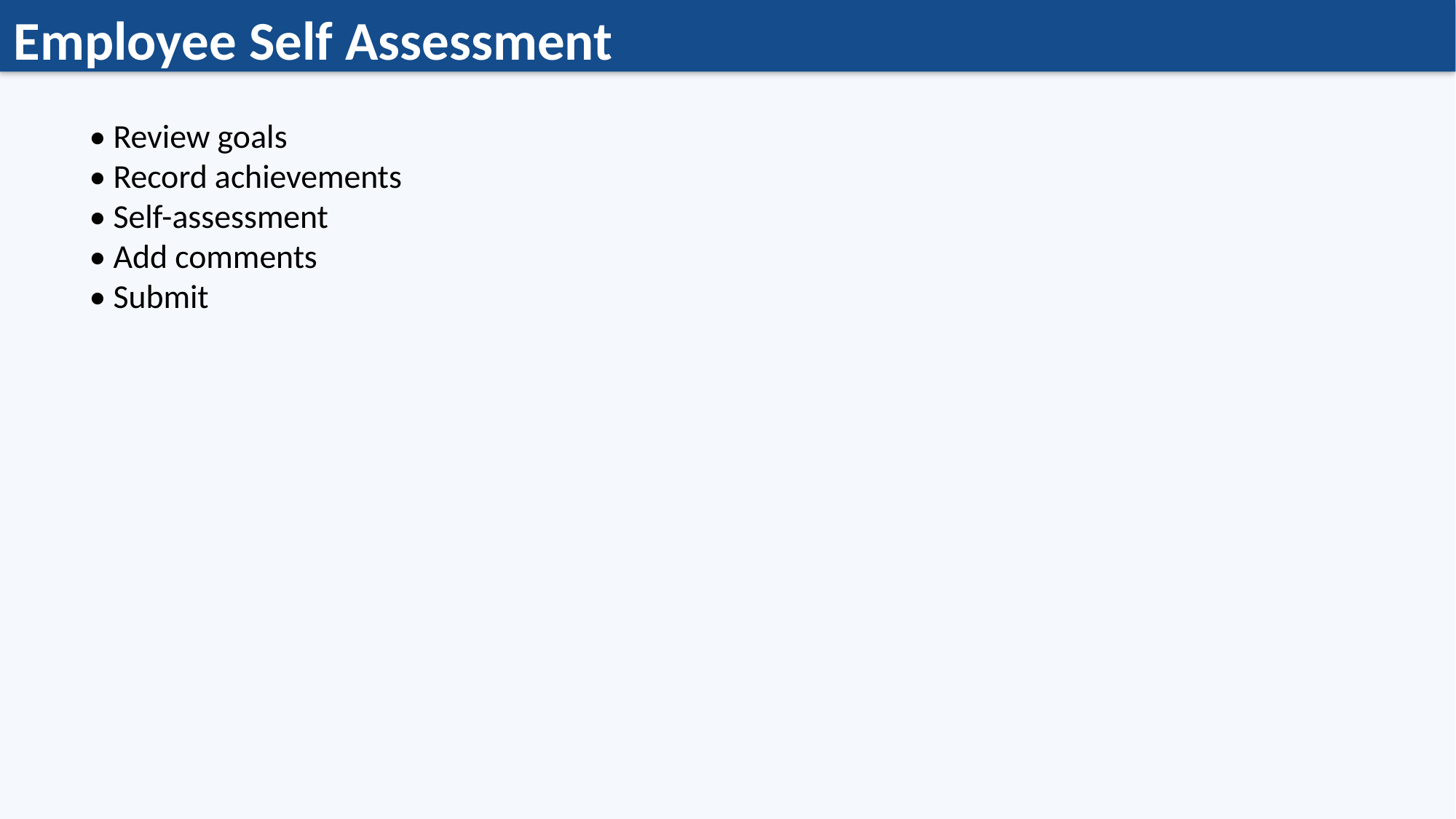

Employee Self Assessment
• Review goals
• Record achievements
• Self-assessment
• Add comments
• Submit